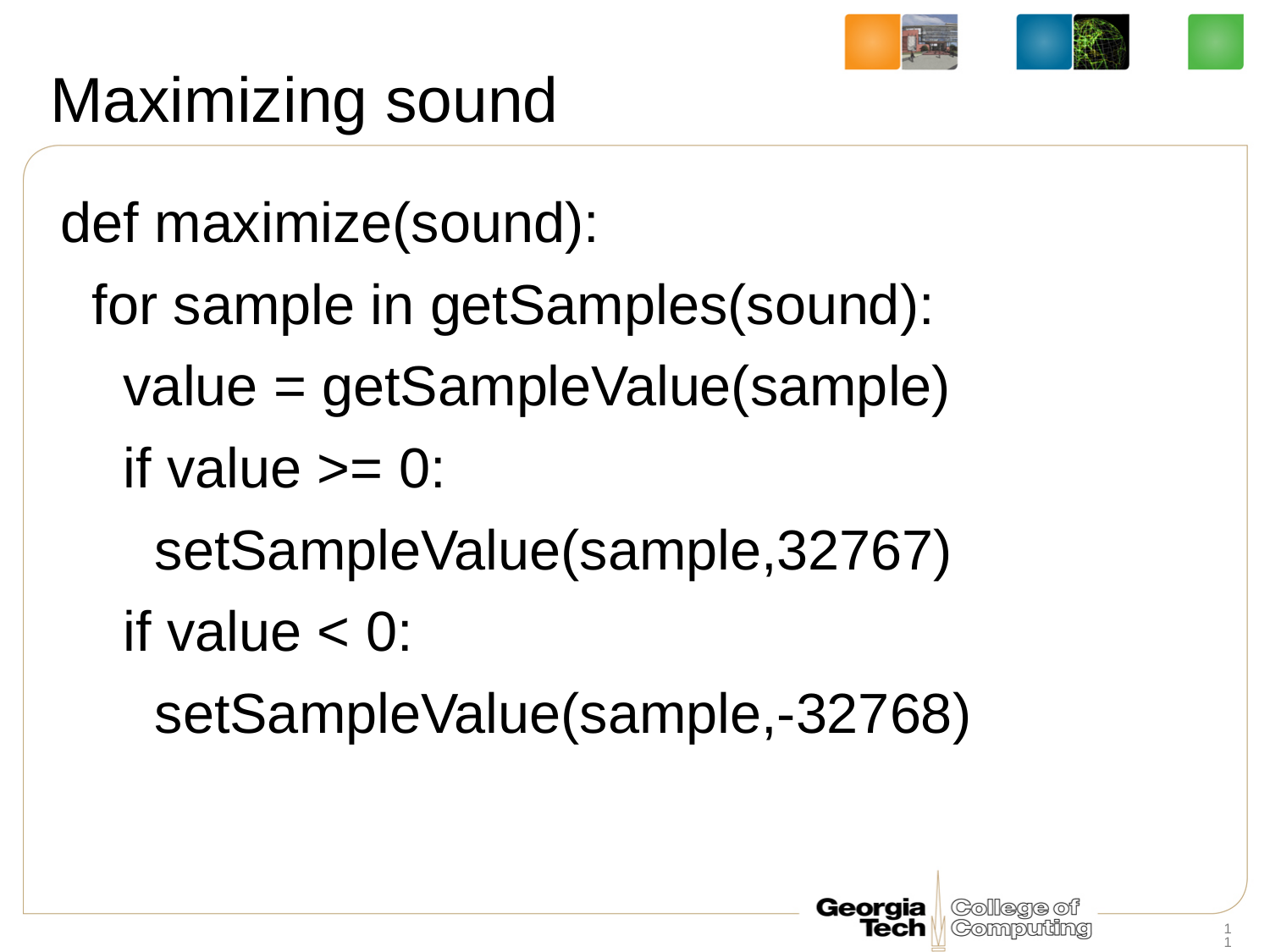

# Maximizing sound
def maximize(sound):
  for sample in getSamples(sound):
    value = getSampleValue(sample)
    if value >= 0:
      setSampleValue(sample,32767)
    if value < 0:
      setSampleValue(sample,-32768)
11